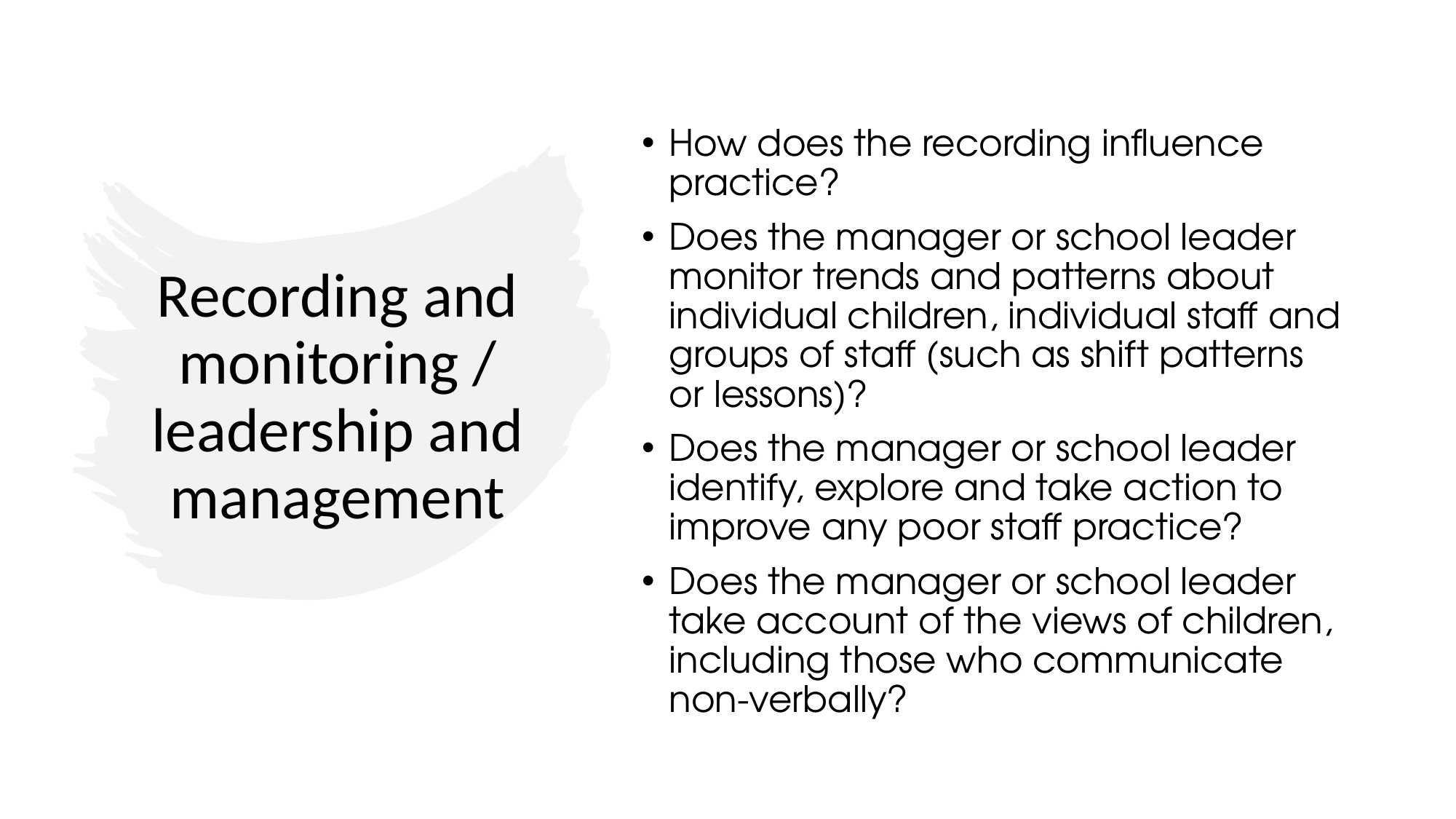

How does the recording influence practice?
Does the manager or school leader monitor trends and patterns about individual children, individual staff and groups of staff (such as shift patterns or lessons)?
Does the manager or school leader identify, explore and take action to improve any poor staff practice?
Does the manager or school leader take account of the views of children, including those who communicate non-verbally?

# Recording and monitoring / leadership and management